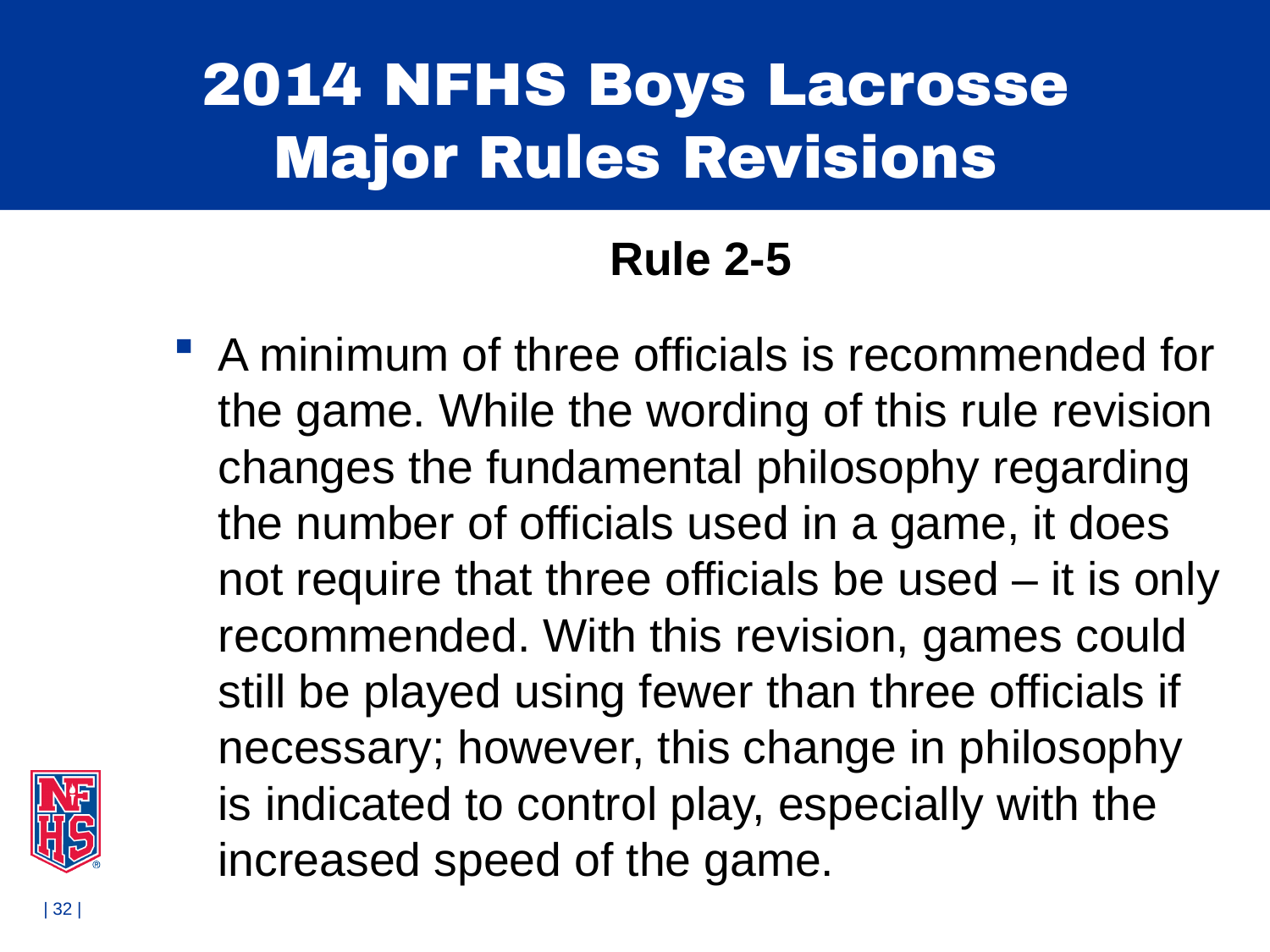

# 2014 NFHS Boys Lacrosse Major Rules Revisions
Rule 2-5

A minimum of three officials is recommended for the game. While the wording of this rule revision changes the fundamental philosophy regarding the number of officials used in a game, it does not require that three officials be used – it is only recommended. With this revision, games could still be played using fewer than three officials if necessary; however, this change in philosophy is indicated to control play, especially with the increased speed of the game.